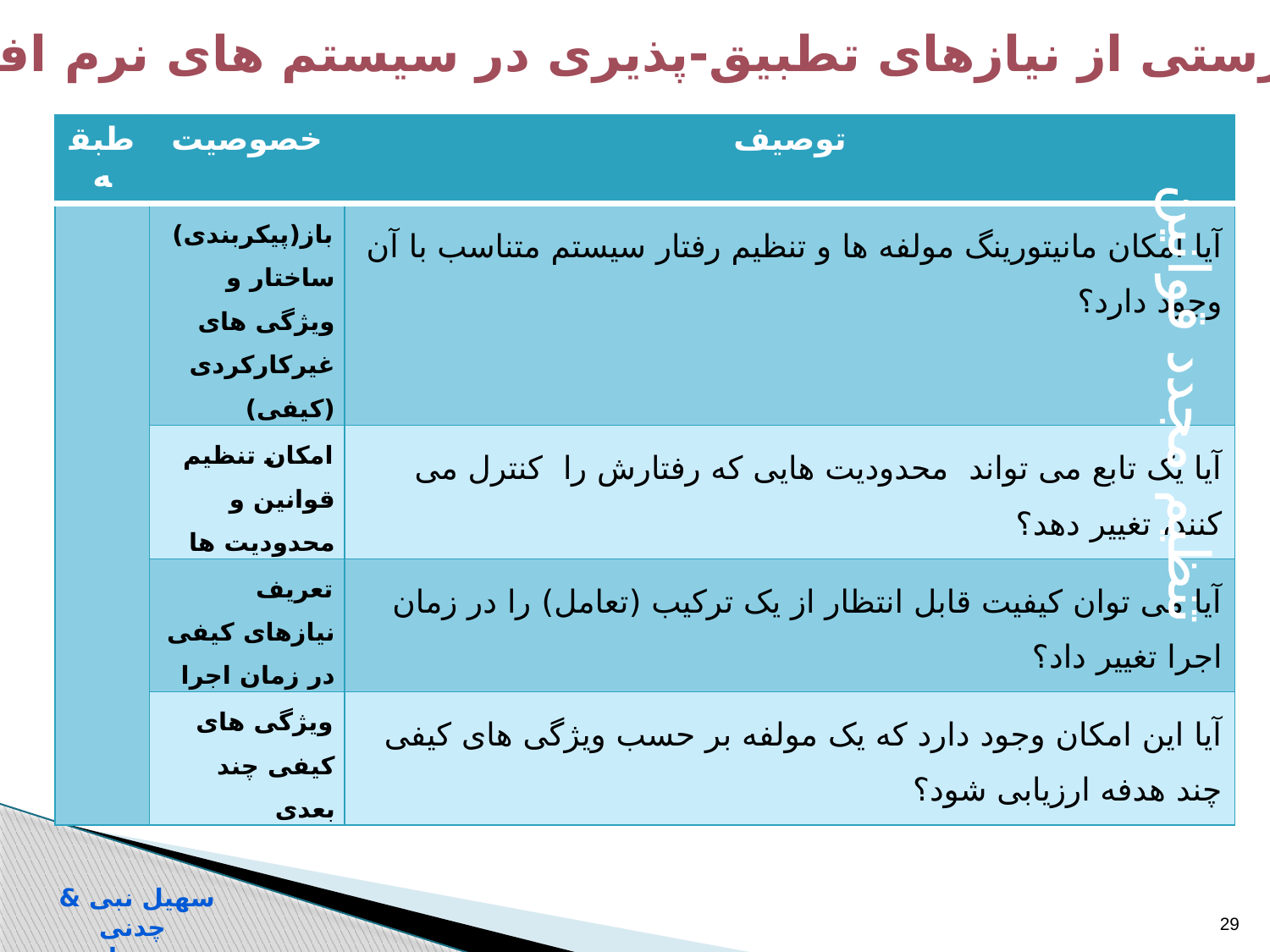

فهرستی از نیازهای تطبیق-پذیری در سیستم های نرم افزاری
| طبقه | خصوصیت | توصیف |
| --- | --- | --- |
|  | باز(پیکربندی) ساختار و ویژگی های غیرکارکردی (کیفی) | آیا امکان مانیتورینگ مولفه ها و تنظیم رفتار سیستم متناسب با آن وجود دارد؟ |
|  | امکان تنظیم قوانین و محدودیت ها | آیا یک تابع می تواند محدودیت هایی که رفتارش را کنترل می کنند، تغییر دهد؟ |
|  | تعریف نیازهای کیفی در زمان اجرا | آیا می توان کیفیت قابل انتظار از یک ترکیب (تعامل) را در زمان اجرا تغییر داد؟ |
|  | ویژگی های کیفی چند بعدی | آیا این امکان وجود دارد که یک مولفه بر حسب ویژگی های کیفی چند هدفه ارزیابی شود؟ |
تنظیم مجدد قوانین
سهیل نبی &  چدنی
سیستم های خود تطبیق
29